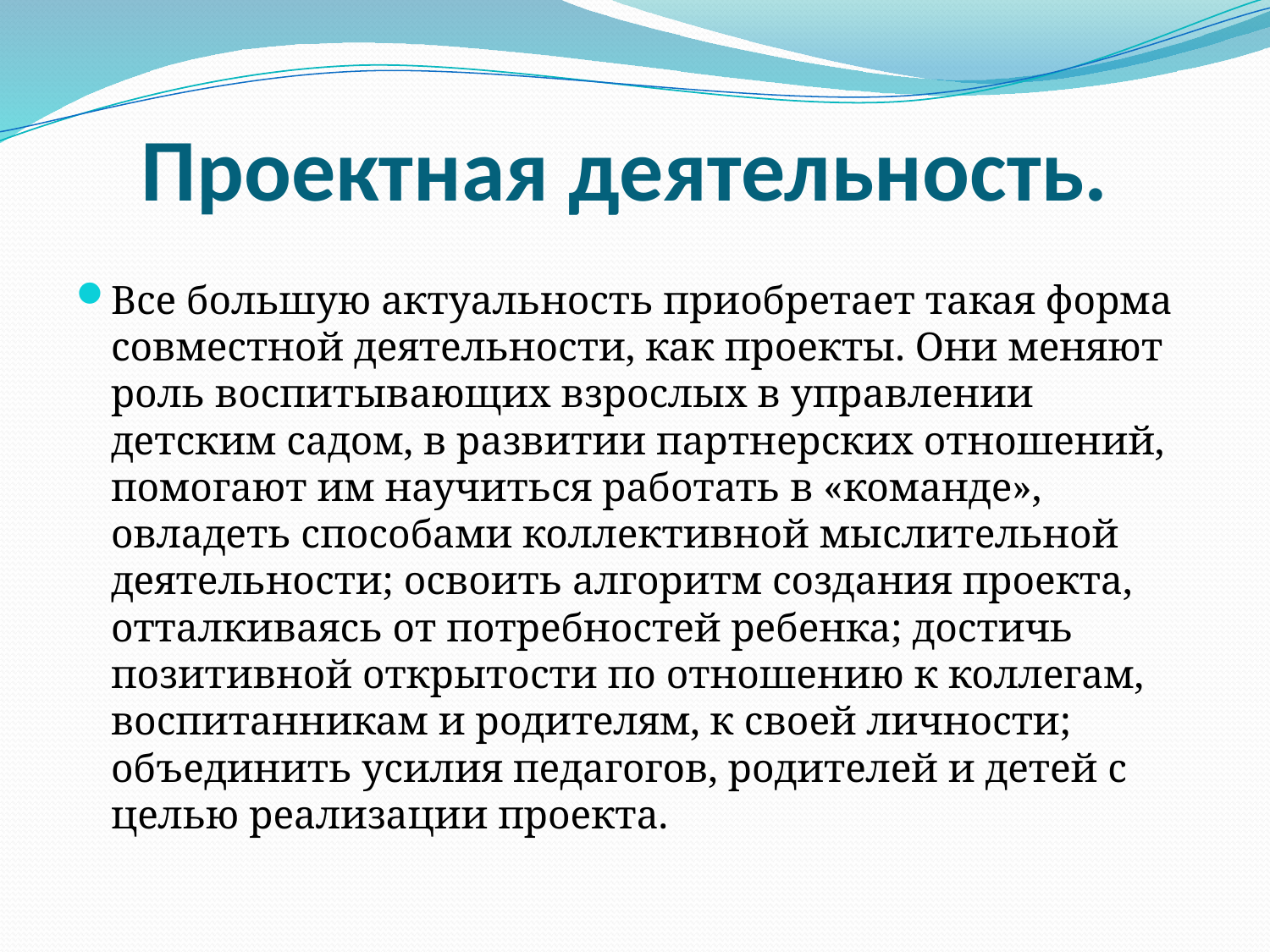

# Проектная деятельность.
Все большую актуальность приобретает такая форма совместной деятельности, как проекты. Они меняют роль воспитывающих взрослых в управлении детским садом, в развитии партнерских отношений, помогают им научиться работать в «команде», овладеть способами коллективной мыслительной деятельности; освоить алгоритм создания проекта, отталкиваясь от потребностей ребенка; достичь позитивной открытости по отношению к коллегам, воспитанникам и родителям, к своей личности; объединить усилия педагогов, родителей и детей с целью реализации проекта.